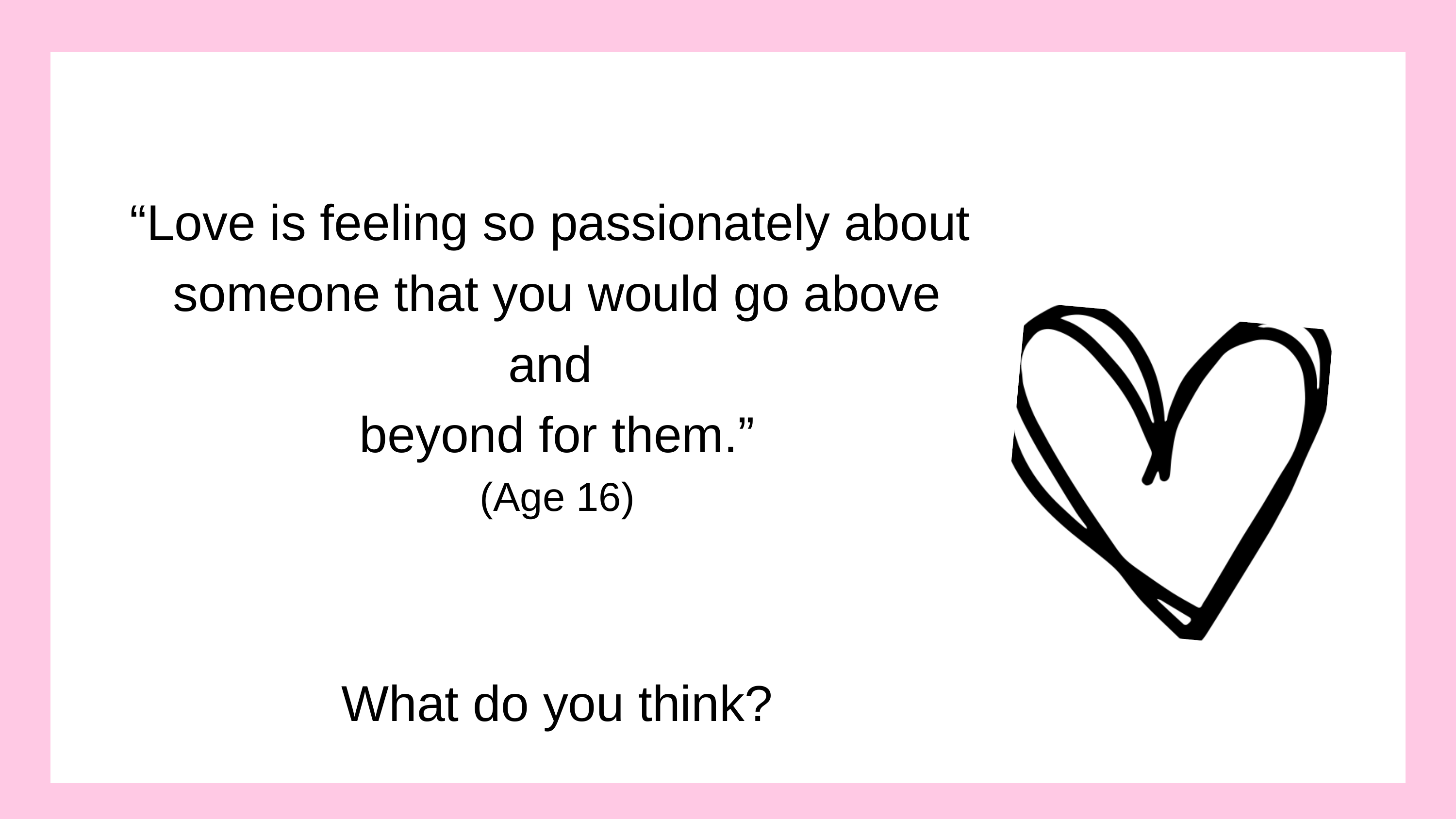

“Love is feeling so passionately about
someone that you would go above and
beyond for them.”
 (Age 16)

What do you think?